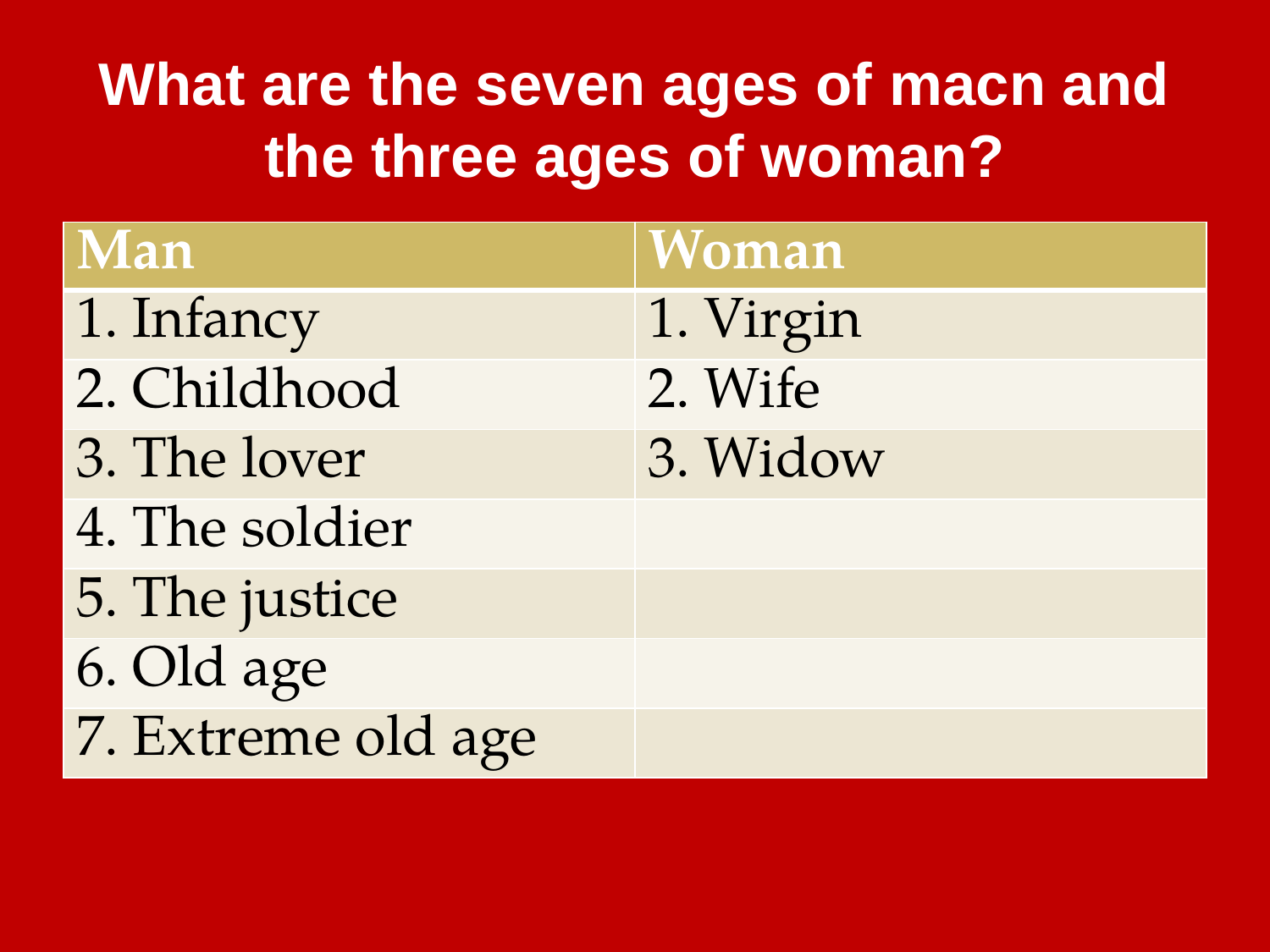

# What are the seven ages of macn and the three ages of woman?
| Man | Woman |
| --- | --- |
| 1. Infancy | 1. Virgin |
| 2. Childhood | 2. Wife |
| 3. The lover | 3. Widow |
| 4. The soldier |  |
| 5. The justice |  |
| 6. Old age |  |
| 7. Extreme old age |  |